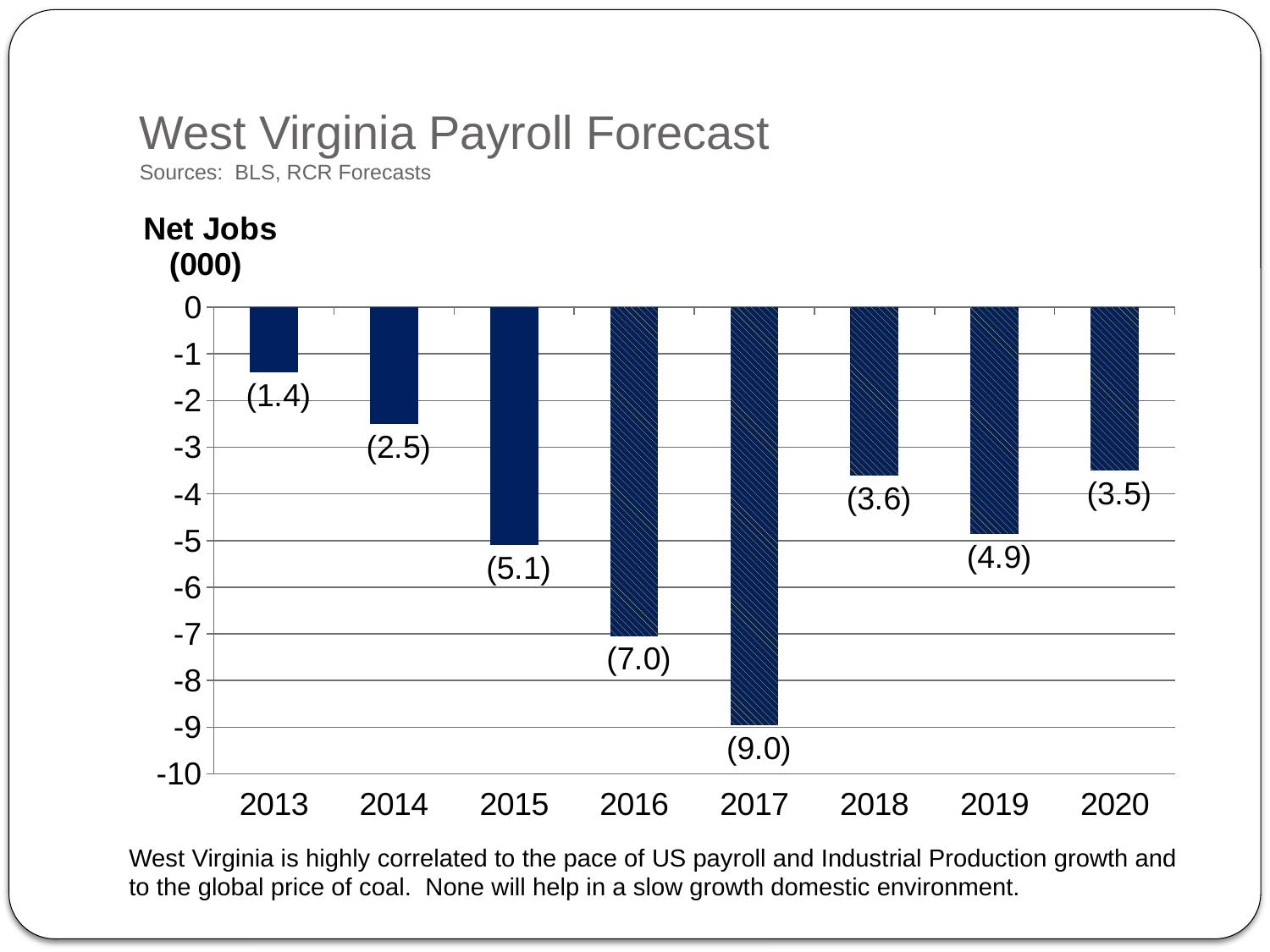

# West Virginia Payroll Forecast Sources:  BLS, RCR Forecasts

### Chart

| Category | West Virginia |
|---|---|
| 2013 | -1.3999999999999773 |
| 2014 | -2.5 |
| 2015 | -5.100000000000023 |
| 2016 | -7.0467995789723545 |
| 2017 | -8.954241053553915 |
| 2018 | -3.602615986518231 |
| 2019 | -4.855146881937912 |
| 2020 | -3.5055199781015745 |
West Virginia is highly correlated to the pace of US payroll and Industrial Production growth and to the global price of coal.  None will help in a slow growth domestic environment.